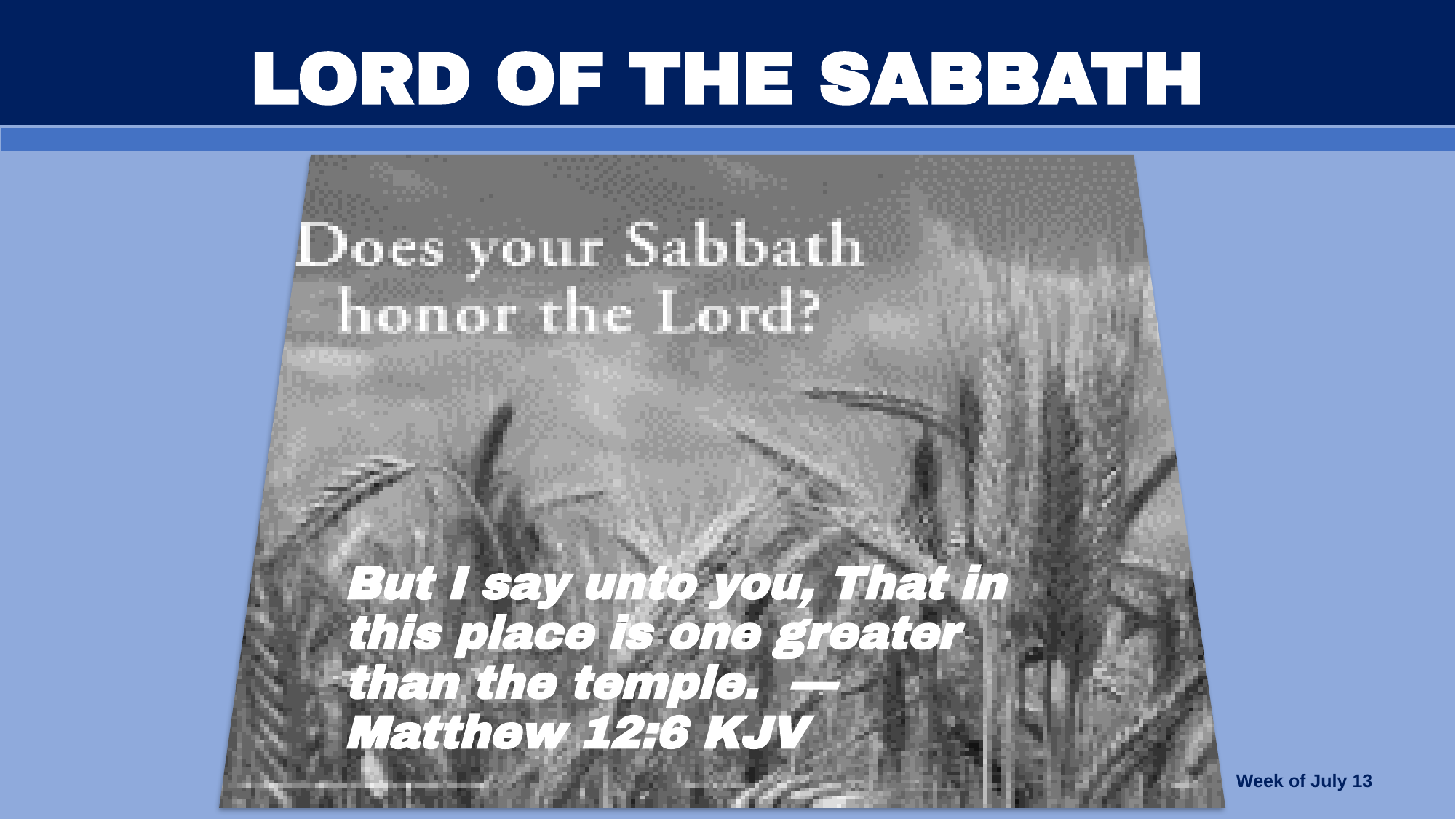

# Lord of the Sabbath

But I say unto you, That in this place is one greater than the temple.  —Matthew 12:6 KJV
Week of July 13